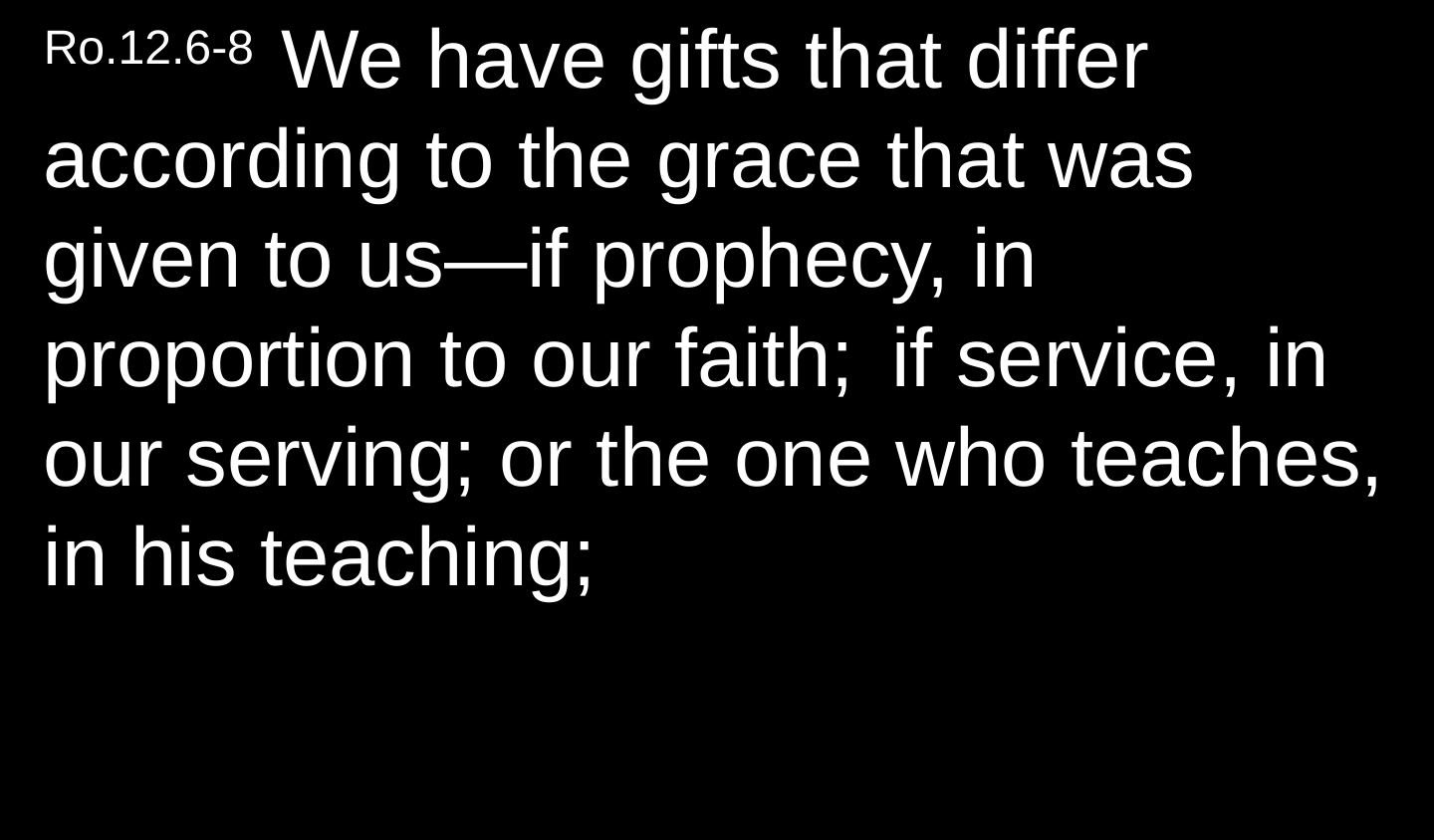

Ro.12.6-8  We have gifts that differ according to the grace that was given to us—if prophecy, in proportion to our faith;  if service, in our serving; or the one who teaches, in his teaching;